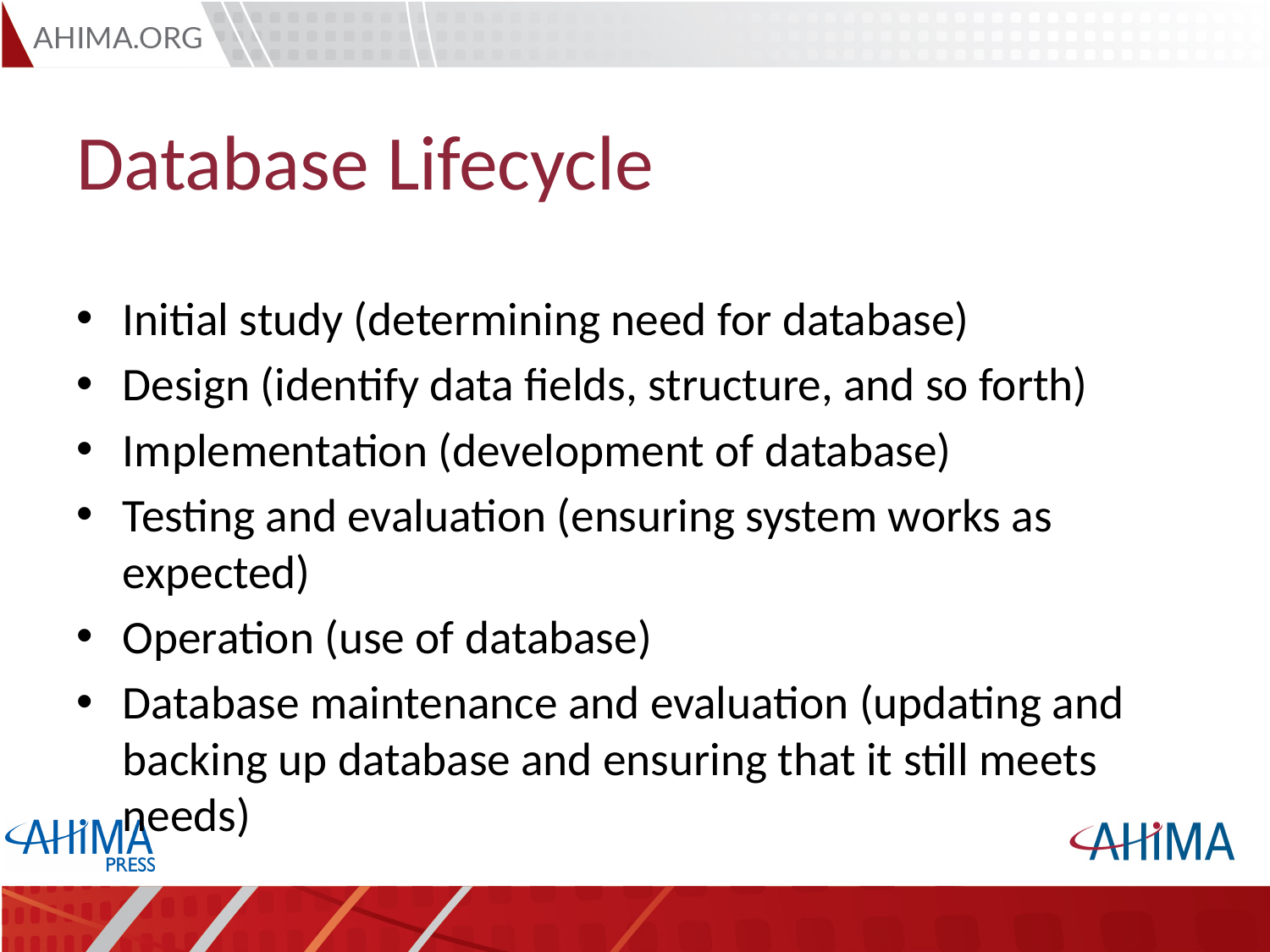

# Database Lifecycle
Initial study (determining need for database)
Design (identify data fields, structure, and so forth)
Implementation (development of database)
Testing and evaluation (ensuring system works as expected)
Operation (use of database)
Database maintenance and evaluation (updating and backing up database and ensuring that it still meets needs)